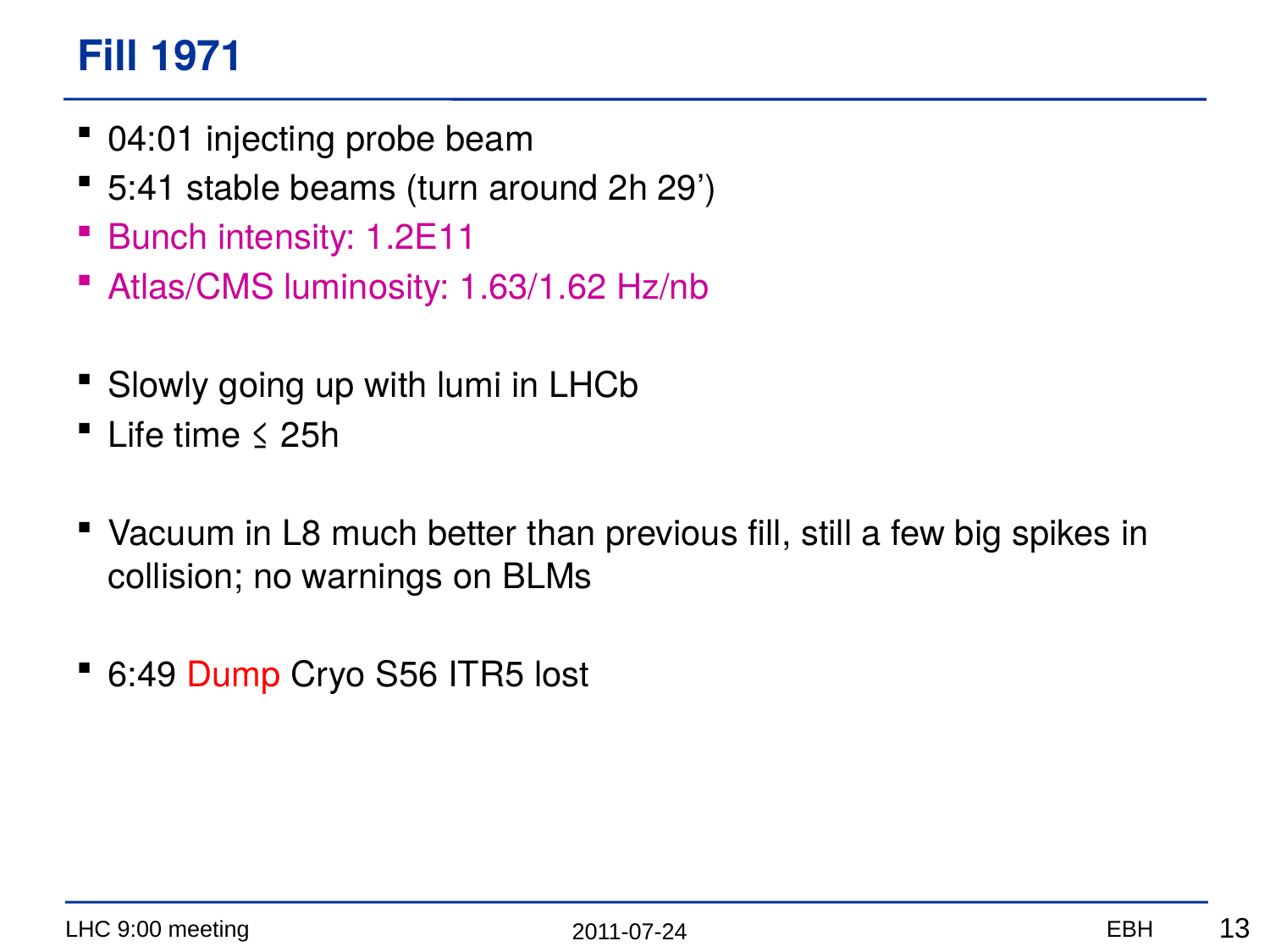

# Fill 1971
04:01 injecting probe beam
5:41 stable beams (turn around 2h 29’)
Bunch intensity: 1.2E11
Atlas/CMS luminosity: 1.63/1.62 Hz/nb

Slowly going up with lumi in LHCb
Life time ≤ 25h

Vacuum in L8 much better than previous fill, still a few big spikes in collision; no warnings on BLMs

6:49 Dump Cryo S56 ITR5 lost